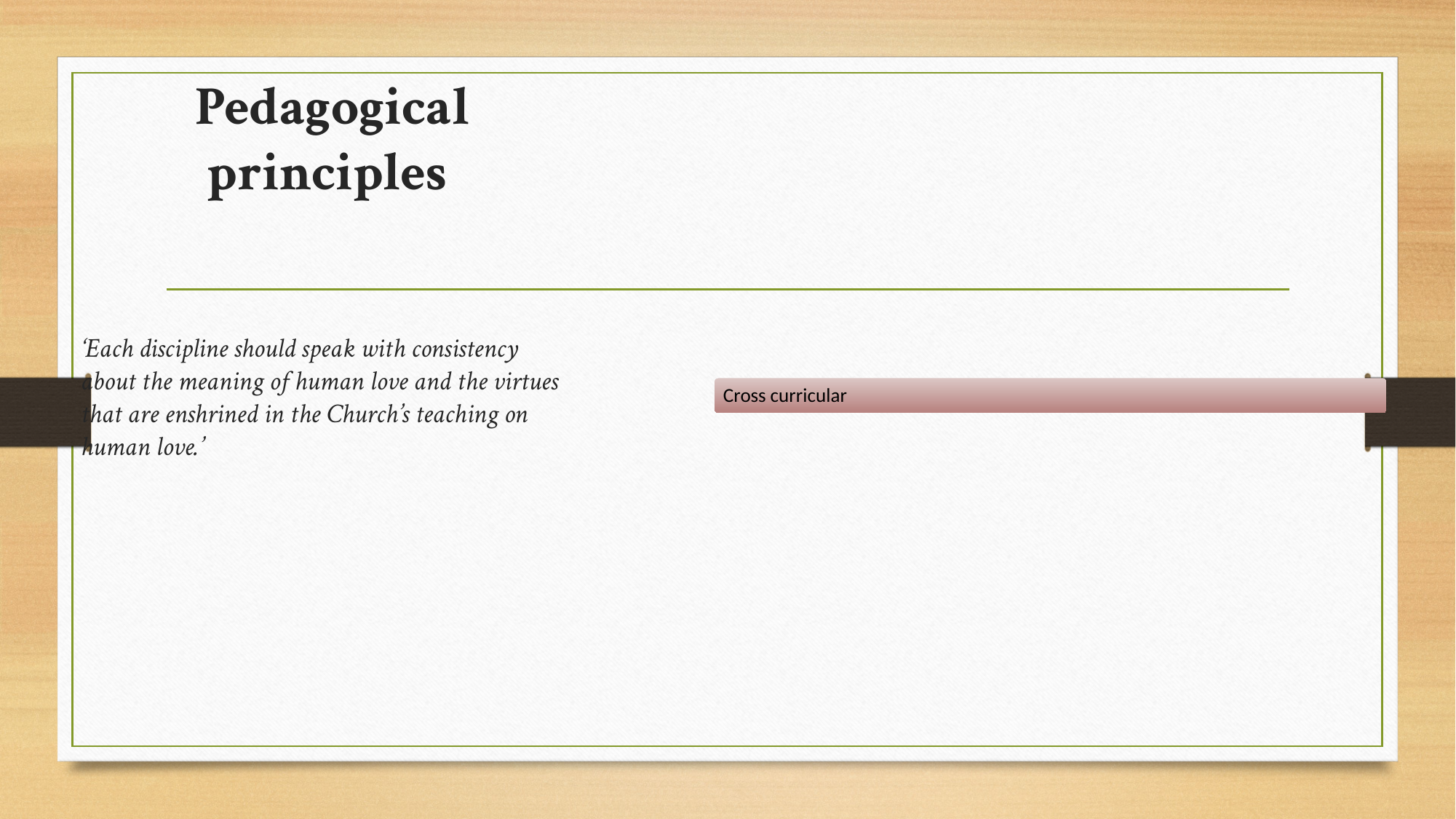

# Pedagogical principles
‘Each discipline should speak with consistency about the meaning of human love and the virtues that are enshrined in the Church’s teaching on human love.’

Cross curricular